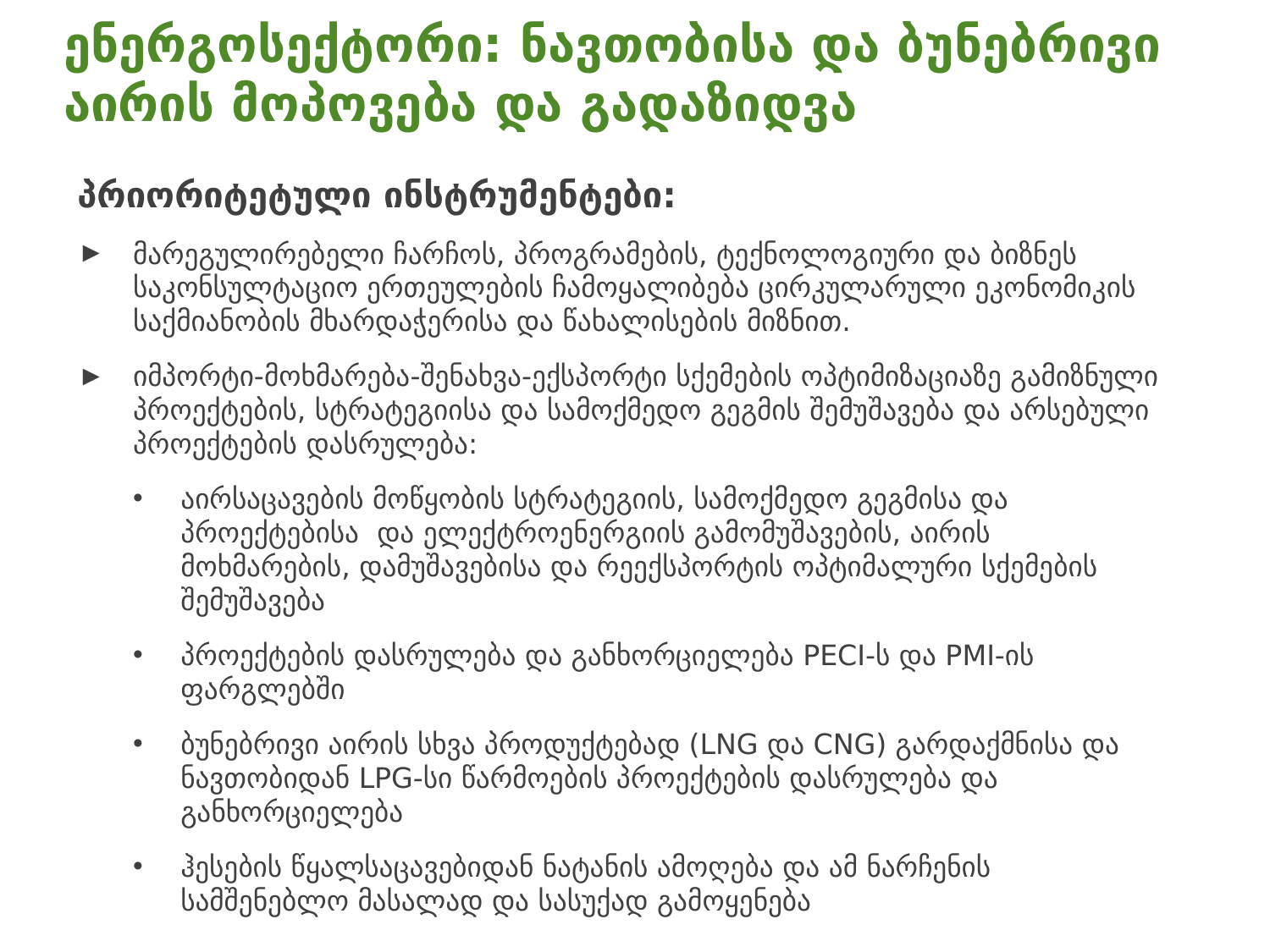

# ენერგოსექტორი: ნავთობისა და ბუნებრივი აირის მოპოვება და გადაზიდვა
პრიორიტეტული ინსტრუმენტები:
მარეგულირებელი ჩარჩოს, პროგრამების, ტექნოლოგიური და ბიზნეს საკონსულტაციო ერთეულების ჩამოყალიბება ცირკულარული ეკონომიკის საქმიანობის მხარდაჭერისა და წახალისების მიზნით.
იმპორტი-მოხმარება-შენახვა-ექსპორტი სქემების ოპტიმიზაციაზე გამიზნული პროექტების, სტრატეგიისა და სამოქმედო გეგმის შემუშავება და არსებული პროექტების დასრულება:
აირსაცავების მოწყობის სტრატეგიის, სამოქმედო გეგმისა და პროექტებისა  და ელექტროენერგიის გამომუშავების, აირის მოხმარების, დამუშავებისა და რეექსპორტის ოპტიმალური სქემების შემუშავება
პროექტების დასრულება და განხორციელება PECI-ს და PMI-ის ფარგლებში
ბუნებრივი აირის სხვა პროდუქტებად (LNG და CNG) გარდაქმნისა და ნავთობიდან LPG-სი წარმოების პროექტების დასრულება და განხორციელება
ჰესების წყალსაცავებიდან ნატანის ამოღება და ამ ნარჩენის სამშენებლო მასალად და სასუქად გამოყენება